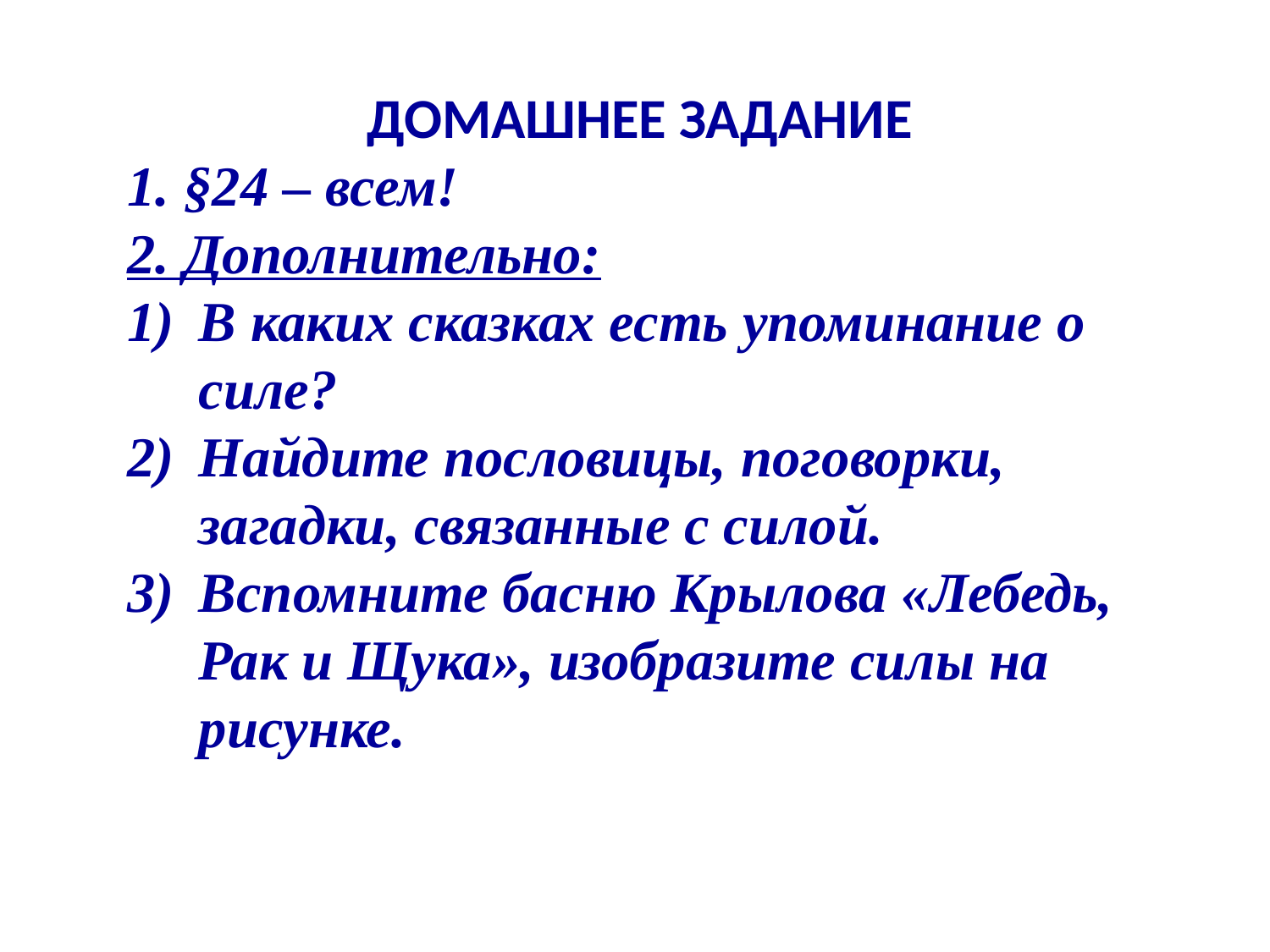

ДОМАШНЕЕ ЗАДАНИЕ
1. §24 – всем!
2. Дополнительно:
В каких сказках есть упоминание о силе?
Найдите пословицы, поговорки, загадки, связанные с силой.
Вспомните басню Крылова «Лебедь, Рак и Щука», изобразите силы на рисунке.